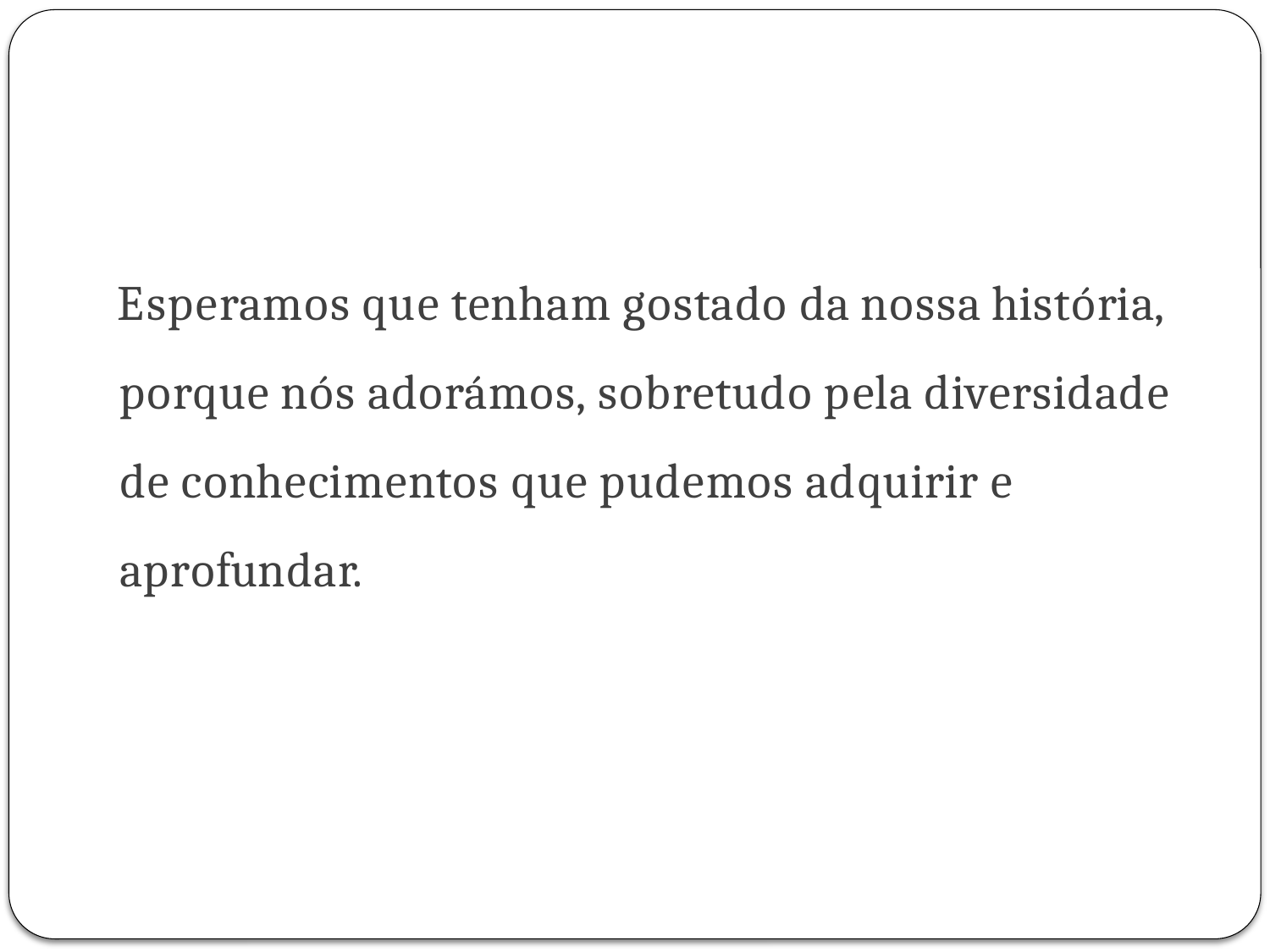

Esperamos que tenham gostado da nossa história, porque nós adorámos, sobretudo pela diversidade de conhecimentos que pudemos adquirir e aprofundar.